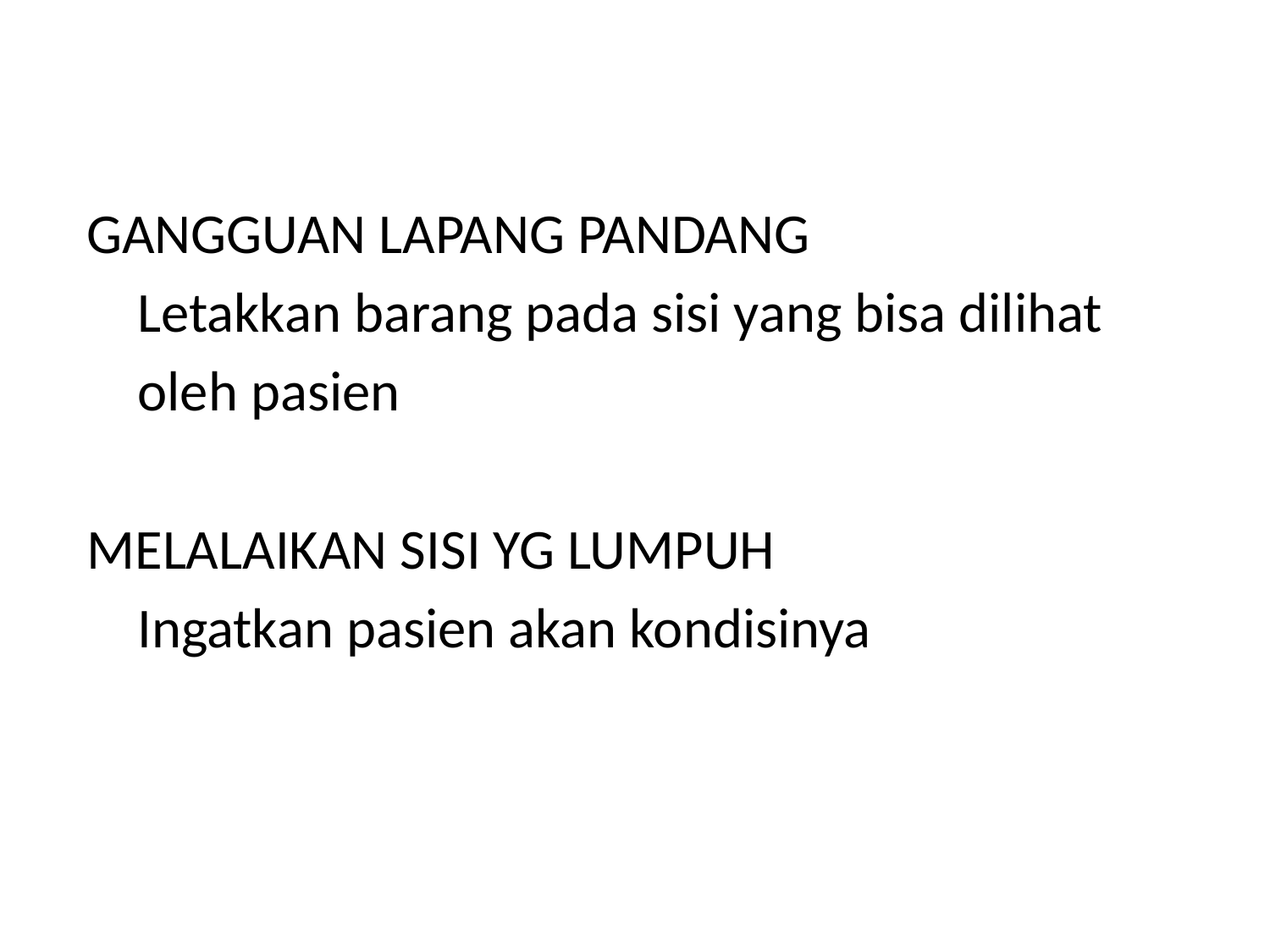

#
GANGGUAN LAPANG PANDANG
    Letakkan barang pada sisi yang bisa dilihat
    oleh pasien

MELALAIKAN SISI YG LUMPUH
    Ingatkan pasien akan kondisinya